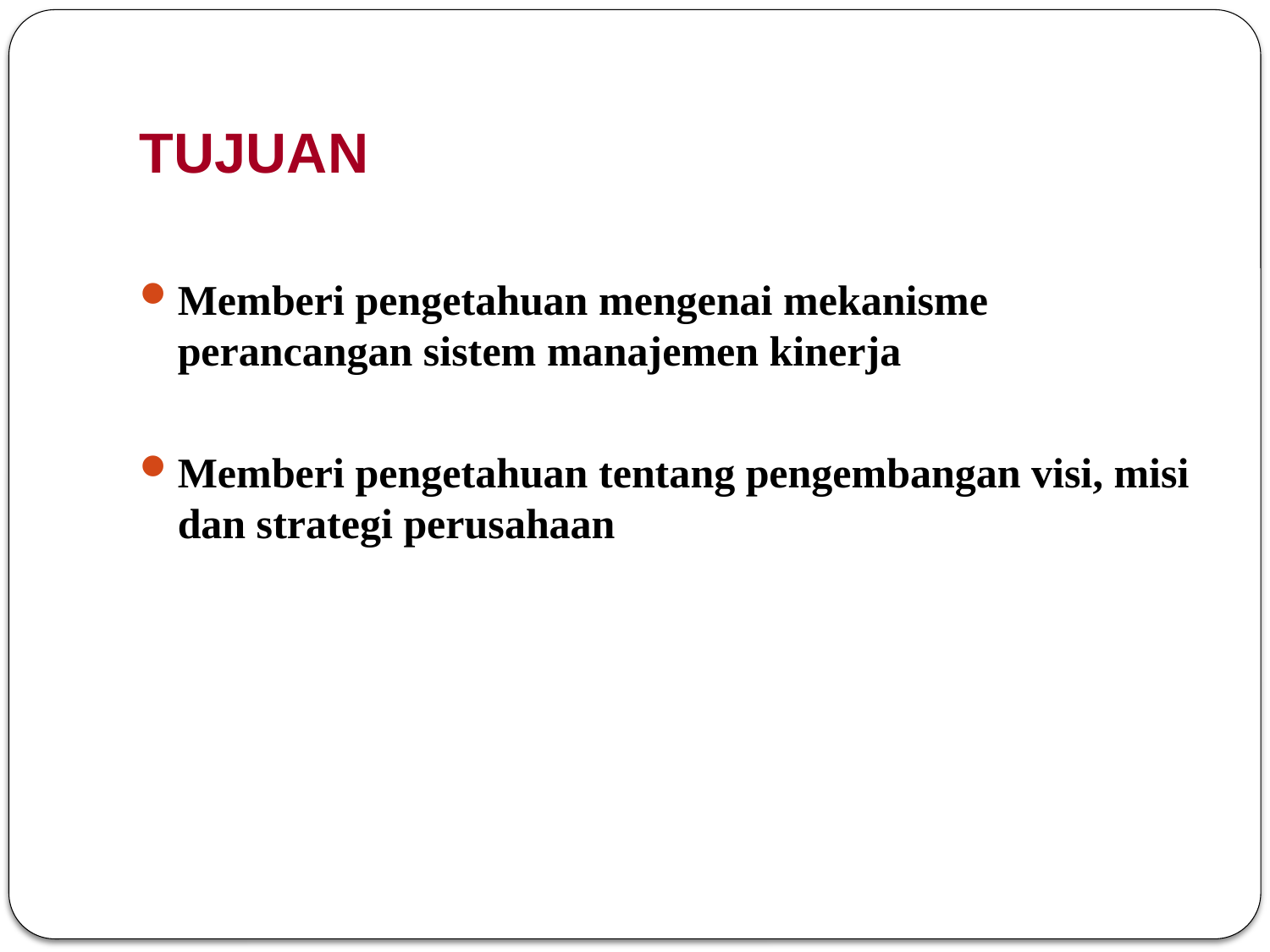

# TUJUAN

Memberi pengetahuan mengenai mekanisme perancangan sistem manajemen kinerja

Memberi pengetahuan tentang pengembangan visi, misi dan strategi perusahaan